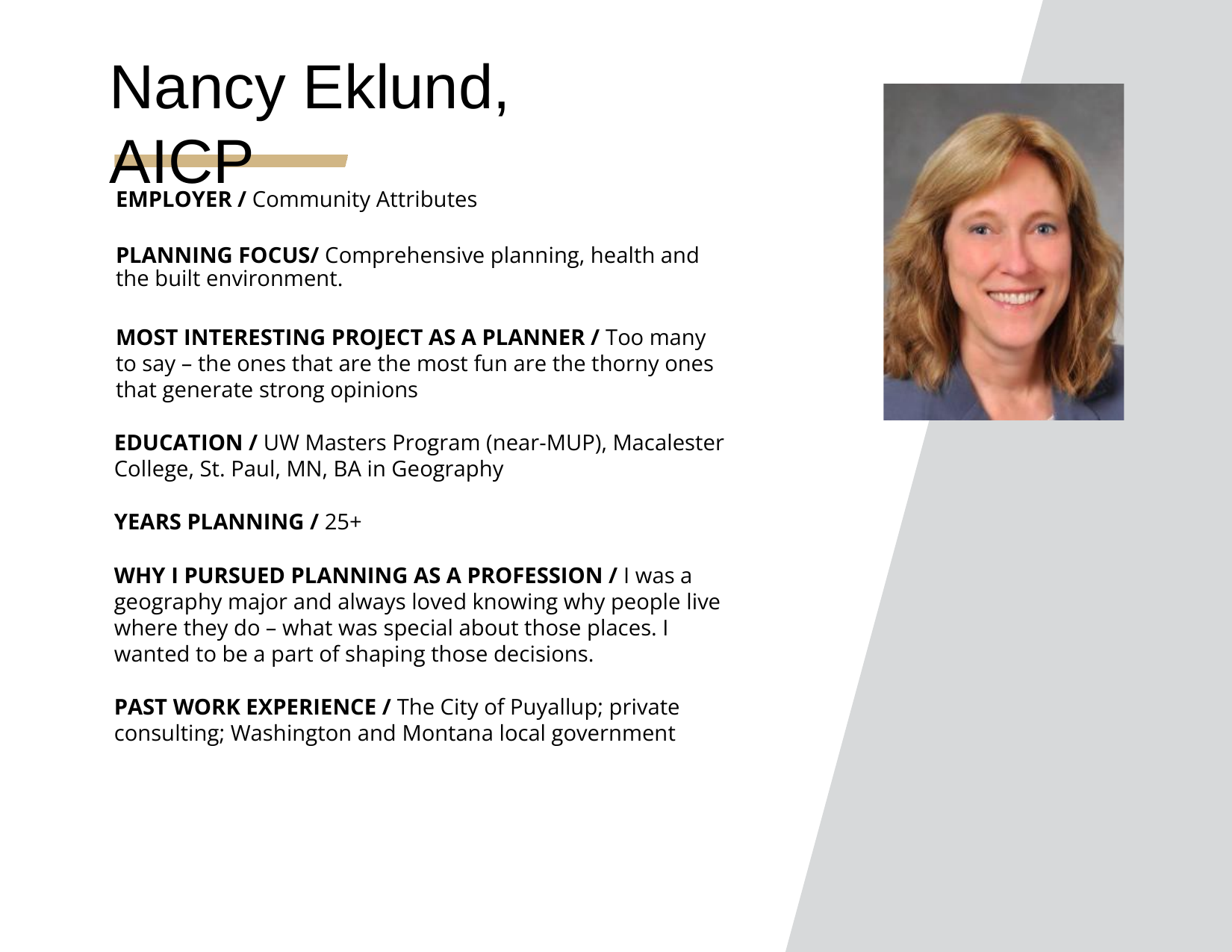

Nancy Eklund, AICP

EMPLOYER / Community Attributes

PLANNING FOCUS/ Comprehensive planning, health and the built environment.

MOST INTERESTING PROJECT AS A PLANNER / Too many to say – the ones that are the most fun are the thorny ones that generate strong opinions

EDUCATION / UW Masters Program (near-MUP), Macalester College, St. Paul, MN, BA in Geography

YEARS PLANNING / 25+

WHY I PURSUED PLANNING AS A PROFESSION / I was a geography major and always loved knowing why people live where they do – what was special about those places. I wanted to be a part of shaping those decisions.

PAST WORK EXPERIENCE / The City of Puyallup; private consulting; Washington and Montana local government